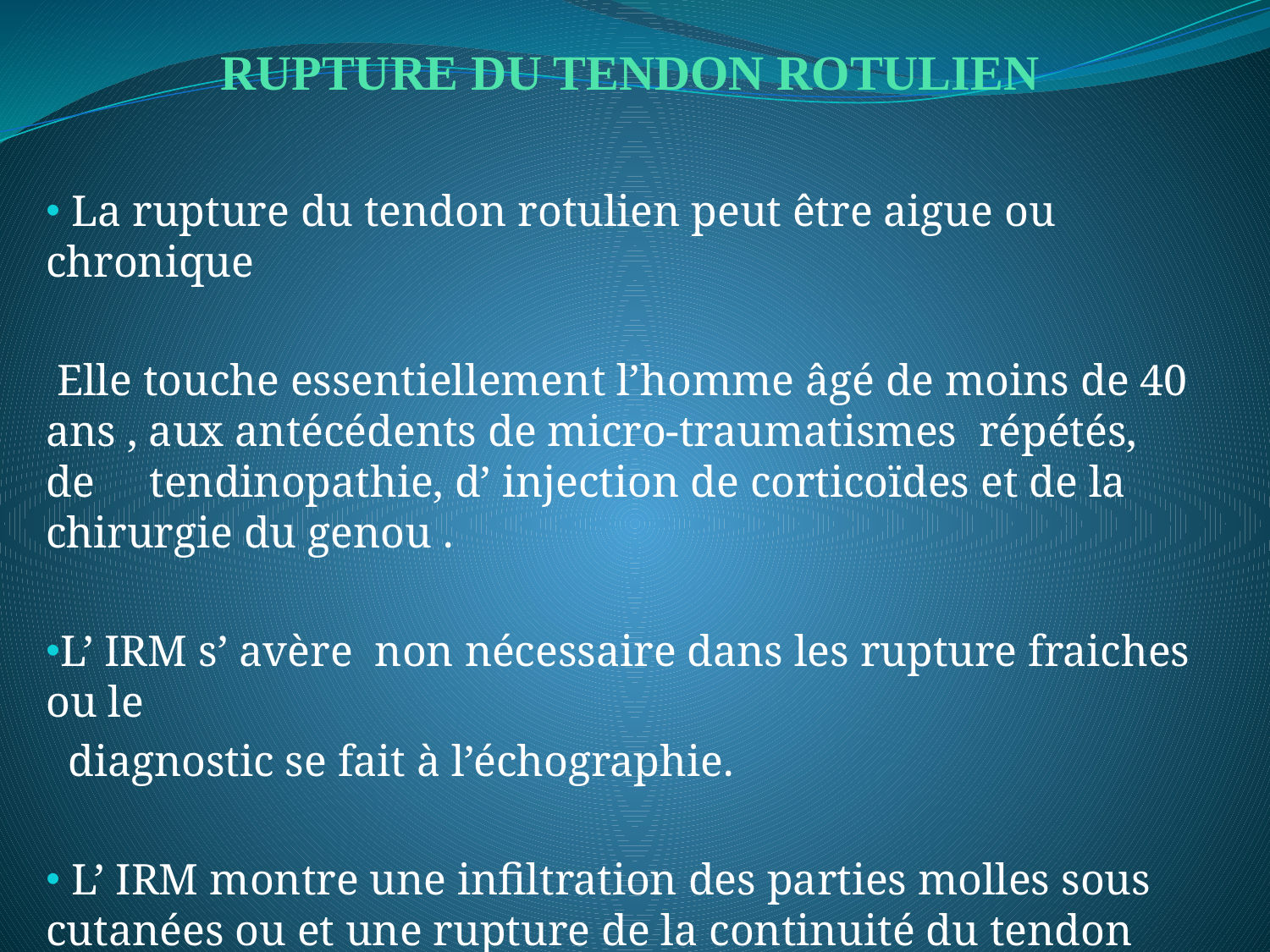

# RUPTURE DU TENDON ROTULIEN

 La rupture du tendon rotulien peut être aigue ou chronique

 Elle touche essentiellement l’homme âgé de moins de 40 ans , aux antécédents de micro-traumatismes  répétés, de     tendinopathie, d’ injection de corticoïdes et de la chirurgie du genou .

L’ IRM s’ avère  non nécessaire dans les rupture fraiches ou le
  diagnostic se fait à l’échographie.

 L’ IRM montre une infiltration des parties molles sous   cutanées ou et une rupture de la continuité du tendon rotulien.